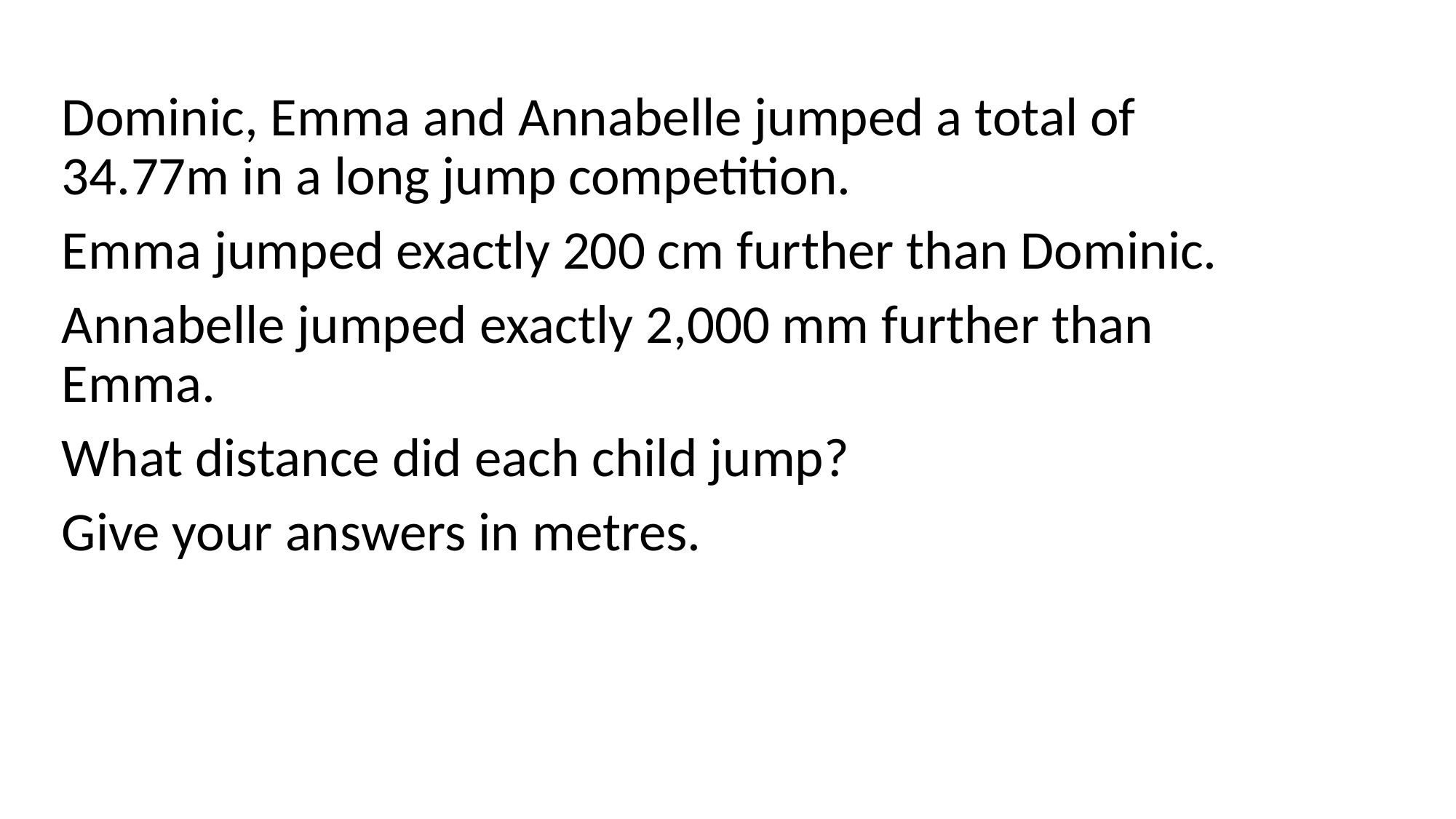

Dominic, Emma and Annabelle jumped a total of 34.77m in a long jump competition.
Emma jumped exactly 200 cm further than Dominic.
Annabelle jumped exactly 2,000 mm further than Emma.
What distance did each child jump?
Give your answers in metres.